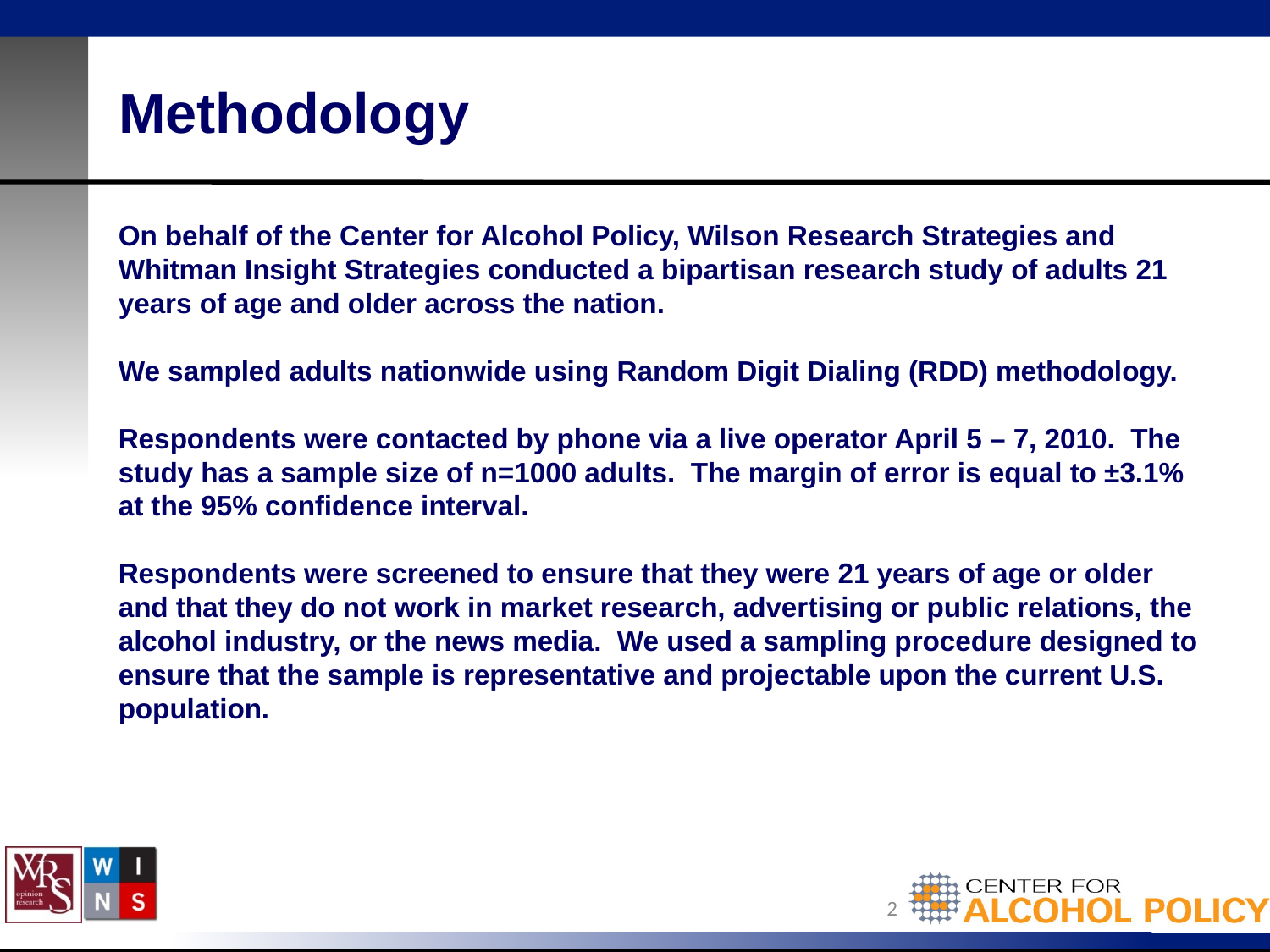

# Methodology
On behalf of the Center for Alcohol Policy, Wilson Research Strategies and Whitman Insight Strategies conducted a bipartisan research study of adults 21 years of age and older across the nation.

We sampled adults nationwide using Random Digit Dialing (RDD) methodology.

Respondents were contacted by phone via a live operator April 5 – 7, 2010.  The study has a sample size of n=1000 adults.  The margin of error is equal to ±3.1% at the 95% confidence interval.

Respondents were screened to ensure that they were 21 years of age or older and that they do not work in market research, advertising or public relations, the alcohol industry, or the news media.  We used a sampling procedure designed to ensure that the sample is representative and projectable upon the current U.S. population.

2